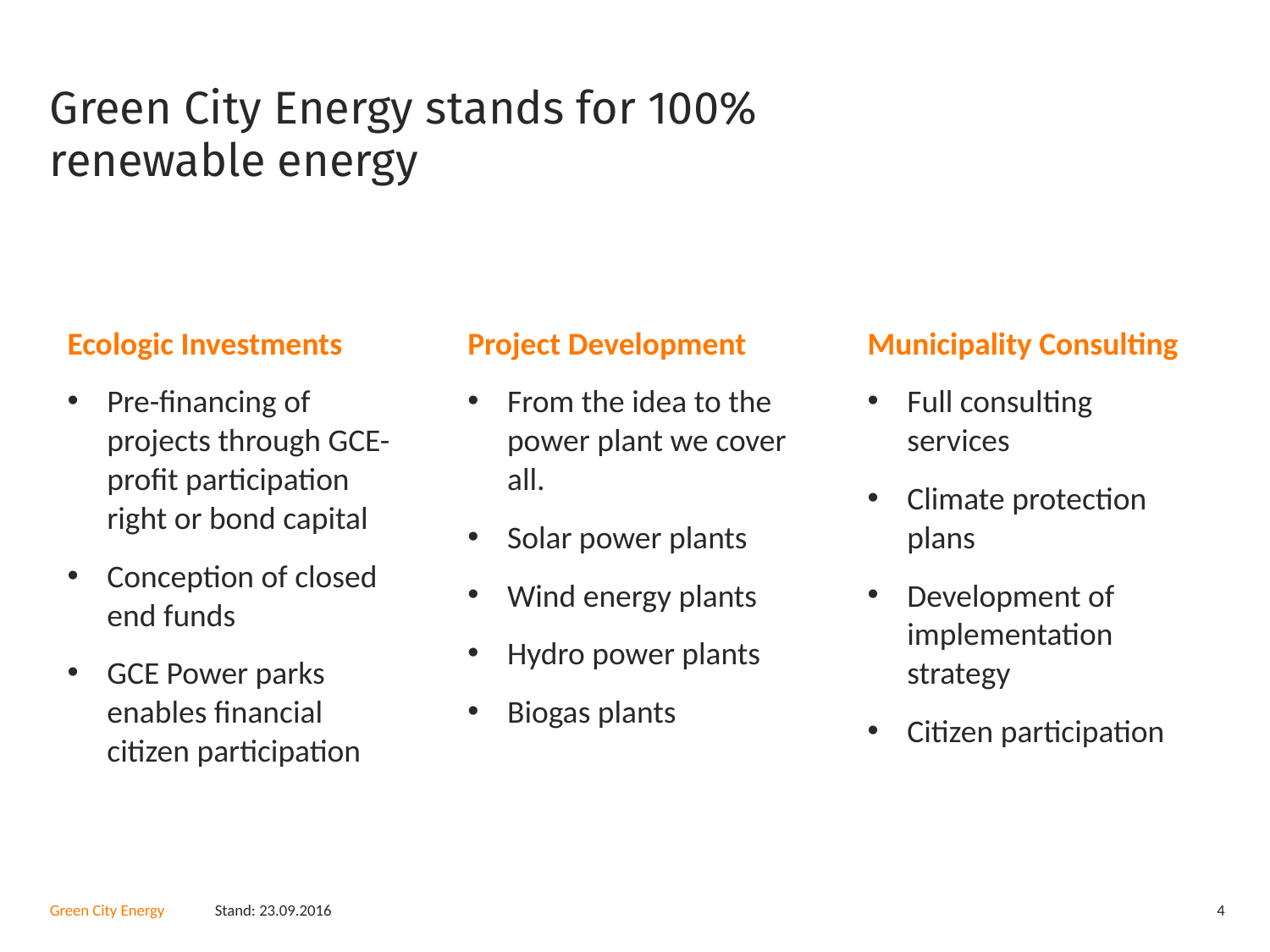

# Green City Energy stands for 100% renewable energy
Ecologic Investments
Pre-financing of projects through GCE-profit participation right or bond capital
Conception of closed end funds
GCE Power parks enables financial citizen participation

Project Development
From the idea to the power plant we cover all.
Solar power plants
Wind energy plants
Hydro power plants
Biogas plants

Municipality Consulting
Full consulting services
Climate protection plans
Development of implementation strategy
Citizen participation

Stand: 23.09.2016
4